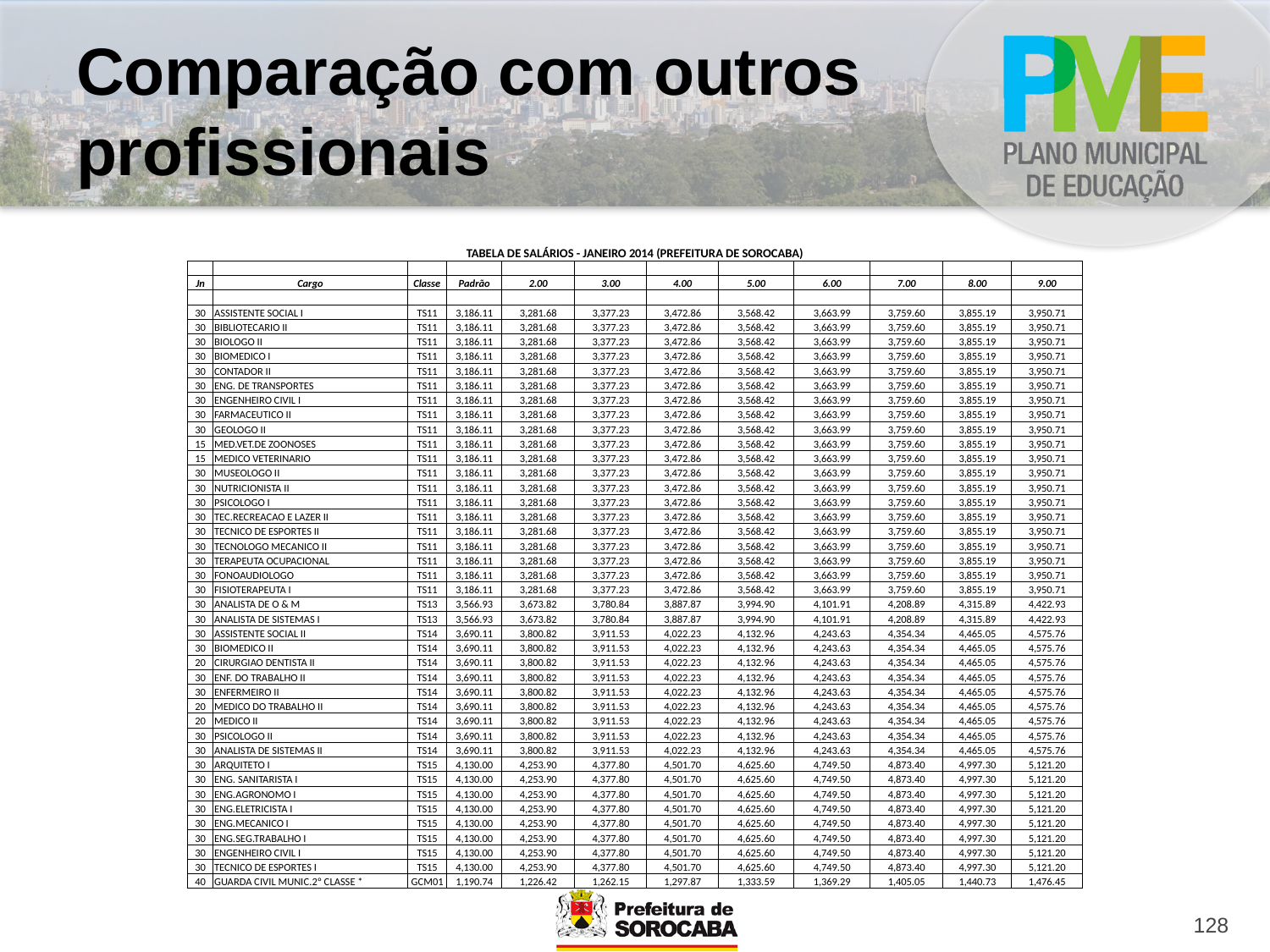

# Comparação com outros profissionais
| TABELA DE SALÁRIOS - JANEIRO 2014 (PREFEITURA DE SOROCABA) |  |  |  |  |  |  |  |  |  |  |  |
| --- | --- | --- | --- | --- | --- | --- | --- | --- | --- | --- | --- |
|  |  |  |  |  |  |  |  |  |  |  |  |
| Jn | Cargo | Classe | Padrão | 2.00 | 3.00 | 4.00 | 5.00 | 6.00 | 7.00 | 8.00 | 9.00 |
|  |  |  |  |  |  |  |  |  |  |  |  |
| 30 | ASSISTENTE SOCIAL I | TS11 | 3,186.11 | 3,281.68 | 3,377.23 | 3,472.86 | 3,568.42 | 3,663.99 | 3,759.60 | 3,855.19 | 3,950.71 |
| 30 | BIBLIOTECARIO II | TS11 | 3,186.11 | 3,281.68 | 3,377.23 | 3,472.86 | 3,568.42 | 3,663.99 | 3,759.60 | 3,855.19 | 3,950.71 |
| 30 | BIOLOGO II | TS11 | 3,186.11 | 3,281.68 | 3,377.23 | 3,472.86 | 3,568.42 | 3,663.99 | 3,759.60 | 3,855.19 | 3,950.71 |
| 30 | BIOMEDICO I | TS11 | 3,186.11 | 3,281.68 | 3,377.23 | 3,472.86 | 3,568.42 | 3,663.99 | 3,759.60 | 3,855.19 | 3,950.71 |
| 30 | CONTADOR II | TS11 | 3,186.11 | 3,281.68 | 3,377.23 | 3,472.86 | 3,568.42 | 3,663.99 | 3,759.60 | 3,855.19 | 3,950.71 |
| 30 | ENG. DE TRANSPORTES | TS11 | 3,186.11 | 3,281.68 | 3,377.23 | 3,472.86 | 3,568.42 | 3,663.99 | 3,759.60 | 3,855.19 | 3,950.71 |
| 30 | ENGENHEIRO CIVIL I | TS11 | 3,186.11 | 3,281.68 | 3,377.23 | 3,472.86 | 3,568.42 | 3,663.99 | 3,759.60 | 3,855.19 | 3,950.71 |
| 30 | FARMACEUTICO II | TS11 | 3,186.11 | 3,281.68 | 3,377.23 | 3,472.86 | 3,568.42 | 3,663.99 | 3,759.60 | 3,855.19 | 3,950.71 |
| 30 | GEOLOGO II | TS11 | 3,186.11 | 3,281.68 | 3,377.23 | 3,472.86 | 3,568.42 | 3,663.99 | 3,759.60 | 3,855.19 | 3,950.71 |
| 15 | MED.VET.DE ZOONOSES | TS11 | 3,186.11 | 3,281.68 | 3,377.23 | 3,472.86 | 3,568.42 | 3,663.99 | 3,759.60 | 3,855.19 | 3,950.71 |
| 15 | MEDICO VETERINARIO | TS11 | 3,186.11 | 3,281.68 | 3,377.23 | 3,472.86 | 3,568.42 | 3,663.99 | 3,759.60 | 3,855.19 | 3,950.71 |
| 30 | MUSEOLOGO II | TS11 | 3,186.11 | 3,281.68 | 3,377.23 | 3,472.86 | 3,568.42 | 3,663.99 | 3,759.60 | 3,855.19 | 3,950.71 |
| 30 | NUTRICIONISTA II | TS11 | 3,186.11 | 3,281.68 | 3,377.23 | 3,472.86 | 3,568.42 | 3,663.99 | 3,759.60 | 3,855.19 | 3,950.71 |
| 30 | PSICOLOGO I | TS11 | 3,186.11 | 3,281.68 | 3,377.23 | 3,472.86 | 3,568.42 | 3,663.99 | 3,759.60 | 3,855.19 | 3,950.71 |
| 30 | TEC.RECREACAO E LAZER II | TS11 | 3,186.11 | 3,281.68 | 3,377.23 | 3,472.86 | 3,568.42 | 3,663.99 | 3,759.60 | 3,855.19 | 3,950.71 |
| 30 | TECNICO DE ESPORTES II | TS11 | 3,186.11 | 3,281.68 | 3,377.23 | 3,472.86 | 3,568.42 | 3,663.99 | 3,759.60 | 3,855.19 | 3,950.71 |
| 30 | TECNOLOGO MECANICO II | TS11 | 3,186.11 | 3,281.68 | 3,377.23 | 3,472.86 | 3,568.42 | 3,663.99 | 3,759.60 | 3,855.19 | 3,950.71 |
| 30 | TERAPEUTA OCUPACIONAL | TS11 | 3,186.11 | 3,281.68 | 3,377.23 | 3,472.86 | 3,568.42 | 3,663.99 | 3,759.60 | 3,855.19 | 3,950.71 |
| 30 | FONOAUDIOLOGO | TS11 | 3,186.11 | 3,281.68 | 3,377.23 | 3,472.86 | 3,568.42 | 3,663.99 | 3,759.60 | 3,855.19 | 3,950.71 |
| 30 | FISIOTERAPEUTA I | TS11 | 3,186.11 | 3,281.68 | 3,377.23 | 3,472.86 | 3,568.42 | 3,663.99 | 3,759.60 | 3,855.19 | 3,950.71 |
| 30 | ANALISTA DE O & M | TS13 | 3,566.93 | 3,673.82 | 3,780.84 | 3,887.87 | 3,994.90 | 4,101.91 | 4,208.89 | 4,315.89 | 4,422.93 |
| 30 | ANALISTA DE SISTEMAS I | TS13 | 3,566.93 | 3,673.82 | 3,780.84 | 3,887.87 | 3,994.90 | 4,101.91 | 4,208.89 | 4,315.89 | 4,422.93 |
| 30 | ASSISTENTE SOCIAL II | TS14 | 3,690.11 | 3,800.82 | 3,911.53 | 4,022.23 | 4,132.96 | 4,243.63 | 4,354.34 | 4,465.05 | 4,575.76 |
| 30 | BIOMEDICO II | TS14 | 3,690.11 | 3,800.82 | 3,911.53 | 4,022.23 | 4,132.96 | 4,243.63 | 4,354.34 | 4,465.05 | 4,575.76 |
| 20 | CIRURGIAO DENTISTA II | TS14 | 3,690.11 | 3,800.82 | 3,911.53 | 4,022.23 | 4,132.96 | 4,243.63 | 4,354.34 | 4,465.05 | 4,575.76 |
| 30 | ENF. DO TRABALHO II | TS14 | 3,690.11 | 3,800.82 | 3,911.53 | 4,022.23 | 4,132.96 | 4,243.63 | 4,354.34 | 4,465.05 | 4,575.76 |
| 30 | ENFERMEIRO II | TS14 | 3,690.11 | 3,800.82 | 3,911.53 | 4,022.23 | 4,132.96 | 4,243.63 | 4,354.34 | 4,465.05 | 4,575.76 |
| 20 | MEDICO DO TRABALHO II | TS14 | 3,690.11 | 3,800.82 | 3,911.53 | 4,022.23 | 4,132.96 | 4,243.63 | 4,354.34 | 4,465.05 | 4,575.76 |
| 20 | MEDICO II | TS14 | 3,690.11 | 3,800.82 | 3,911.53 | 4,022.23 | 4,132.96 | 4,243.63 | 4,354.34 | 4,465.05 | 4,575.76 |
| 30 | PSICOLOGO II | TS14 | 3,690.11 | 3,800.82 | 3,911.53 | 4,022.23 | 4,132.96 | 4,243.63 | 4,354.34 | 4,465.05 | 4,575.76 |
| 30 | ANALISTA DE SISTEMAS II | TS14 | 3,690.11 | 3,800.82 | 3,911.53 | 4,022.23 | 4,132.96 | 4,243.63 | 4,354.34 | 4,465.05 | 4,575.76 |
| 30 | ARQUITETO I | TS15 | 4,130.00 | 4,253.90 | 4,377.80 | 4,501.70 | 4,625.60 | 4,749.50 | 4,873.40 | 4,997.30 | 5,121.20 |
| 30 | ENG. SANITARISTA I | TS15 | 4,130.00 | 4,253.90 | 4,377.80 | 4,501.70 | 4,625.60 | 4,749.50 | 4,873.40 | 4,997.30 | 5,121.20 |
| 30 | ENG.AGRONOMO I | TS15 | 4,130.00 | 4,253.90 | 4,377.80 | 4,501.70 | 4,625.60 | 4,749.50 | 4,873.40 | 4,997.30 | 5,121.20 |
| 30 | ENG.ELETRICISTA I | TS15 | 4,130.00 | 4,253.90 | 4,377.80 | 4,501.70 | 4,625.60 | 4,749.50 | 4,873.40 | 4,997.30 | 5,121.20 |
| 30 | ENG.MECANICO I | TS15 | 4,130.00 | 4,253.90 | 4,377.80 | 4,501.70 | 4,625.60 | 4,749.50 | 4,873.40 | 4,997.30 | 5,121.20 |
| 30 | ENG.SEG.TRABALHO I | TS15 | 4,130.00 | 4,253.90 | 4,377.80 | 4,501.70 | 4,625.60 | 4,749.50 | 4,873.40 | 4,997.30 | 5,121.20 |
| 30 | ENGENHEIRO CIVIL I | TS15 | 4,130.00 | 4,253.90 | 4,377.80 | 4,501.70 | 4,625.60 | 4,749.50 | 4,873.40 | 4,997.30 | 5,121.20 |
| 30 | TECNICO DE ESPORTES I | TS15 | 4,130.00 | 4,253.90 | 4,377.80 | 4,501.70 | 4,625.60 | 4,749.50 | 4,873.40 | 4,997.30 | 5,121.20 |
| 40 | GUARDA CIVIL MUNIC.2º CLASSE \* | GCM01 | 1,190.74 | 1,226.42 | 1,262.15 | 1,297.87 | 1,333.59 | 1,369.29 | 1,405.05 | 1,440.73 | 1,476.45 |
128